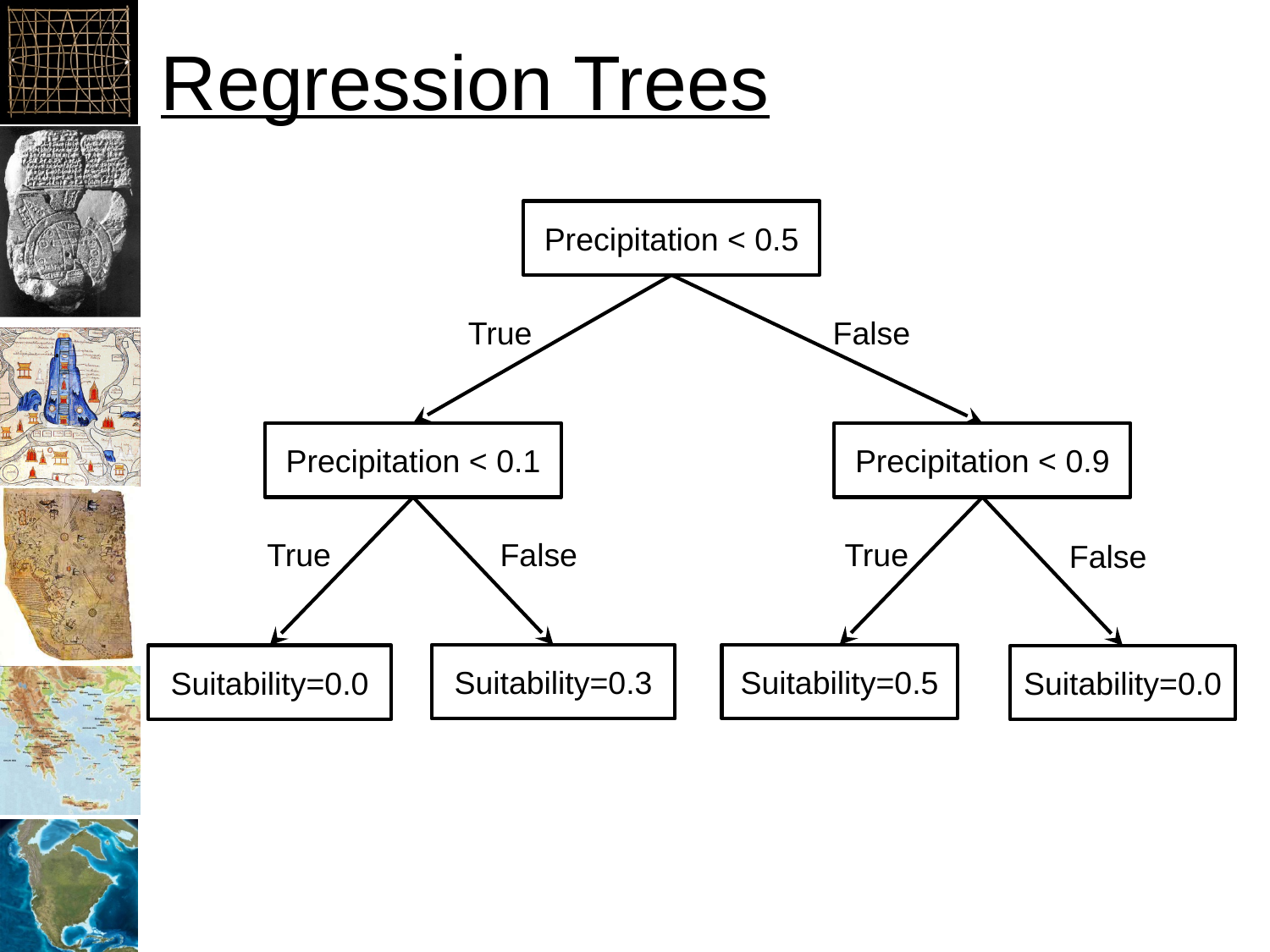

# Regression Trees
Precipitation < 0.5
True
False
Precipitation < 0.1
Precipitation < 0.9
True
False
True
False
Suitability=0.3
Suitability=0.5
Suitability=0.0
Suitability=0.0